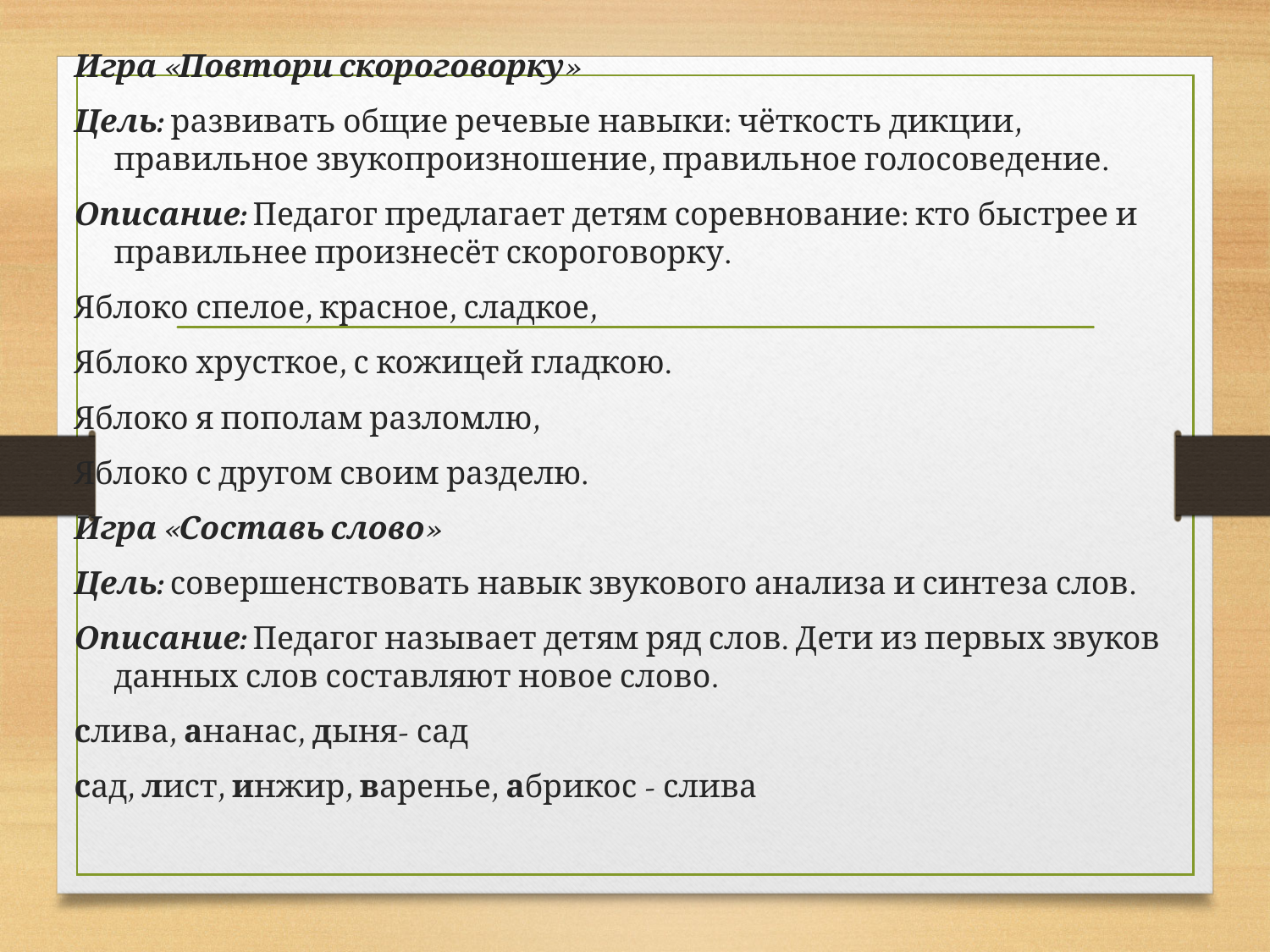

Игра «Повтори скороговорку»
Цель: развивать общие речевые навыки: чёткость дикции, правильное звукопроизношение, правильное голосоведение.
Описание: Педагог предлагает детям соревнование: кто быстрее и правильнее произнесёт скороговорку.
Яблоко спелое, красное, сладкое,
Яблоко хрусткое, с кожицей гладкою.
Яблоко я пополам разломлю,
Яблоко с другом своим разделю.
Игра «Составь слово»
Цель: совершенствовать навык звукового анализа и синтеза слов.
Описание: Педагог называет детям ряд слов. Дети из первых звуков данных слов составляют новое слово.
слива, ананас, дыня- сад
сад, лист, инжир, варенье, абрикос - слива